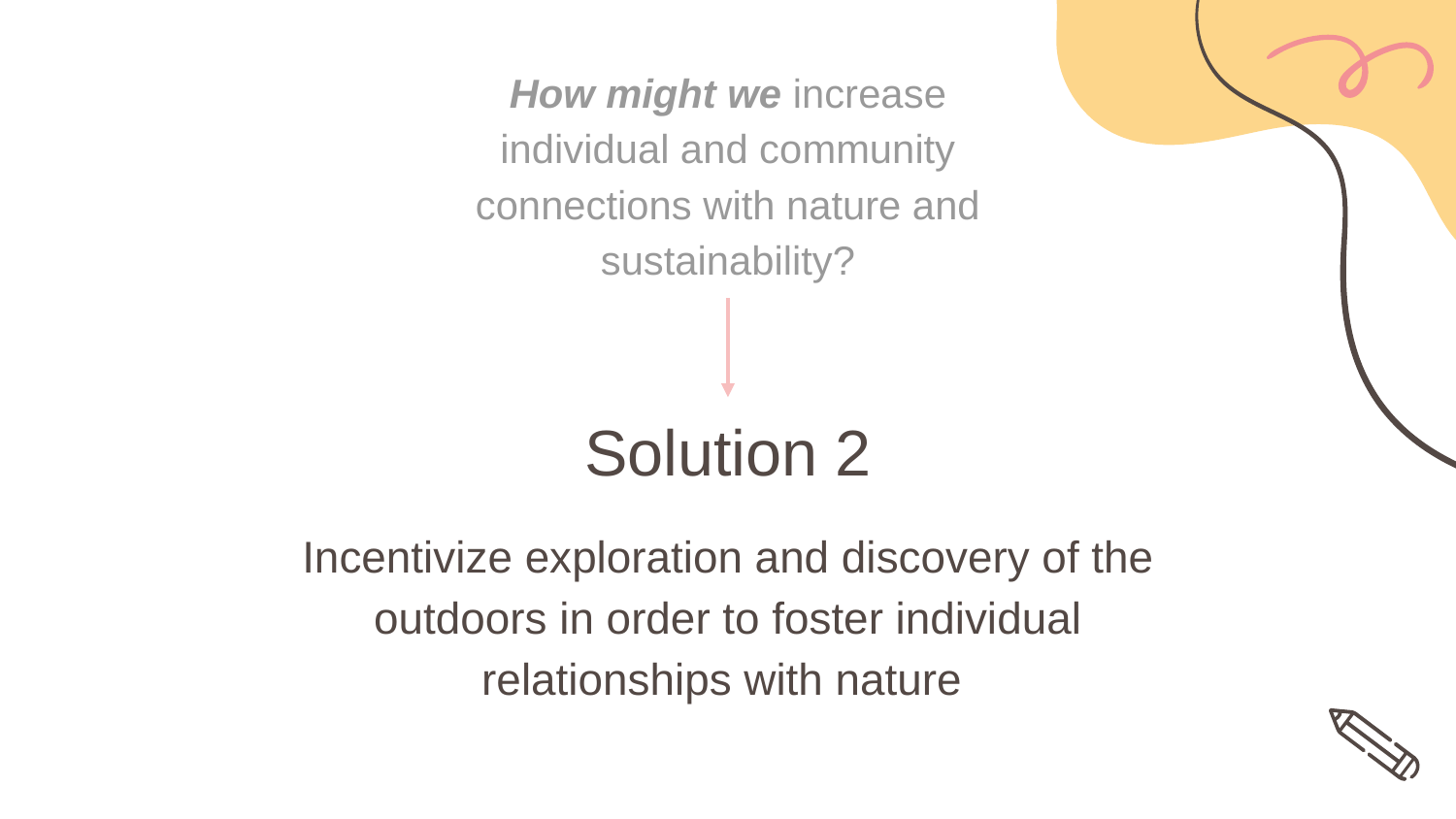

How might we increase individual and community connections with nature and sustainability?
# Solution 2
Incentivize exploration and discovery of the outdoors in order to foster individual relationships with nature